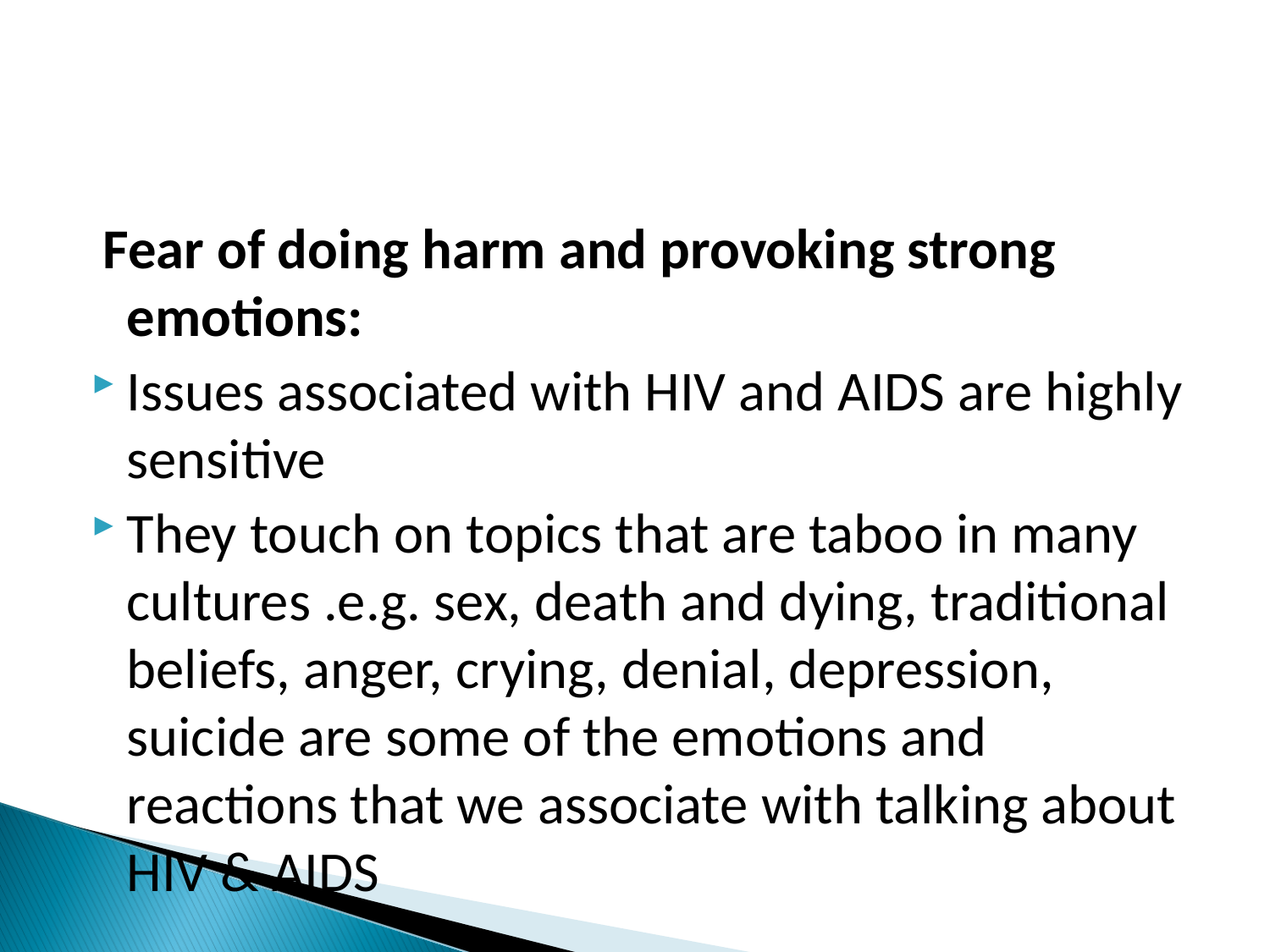

Fear of doing harm and provoking strong emotions:
Issues associated with HIV and AIDS are highly sensitive
They touch on topics that are taboo in many cultures .e.g. sex, death and dying, traditional beliefs, anger, crying, denial, depression, suicide are some of the emotions and reactions that we associate with talking about HIV & AIDS